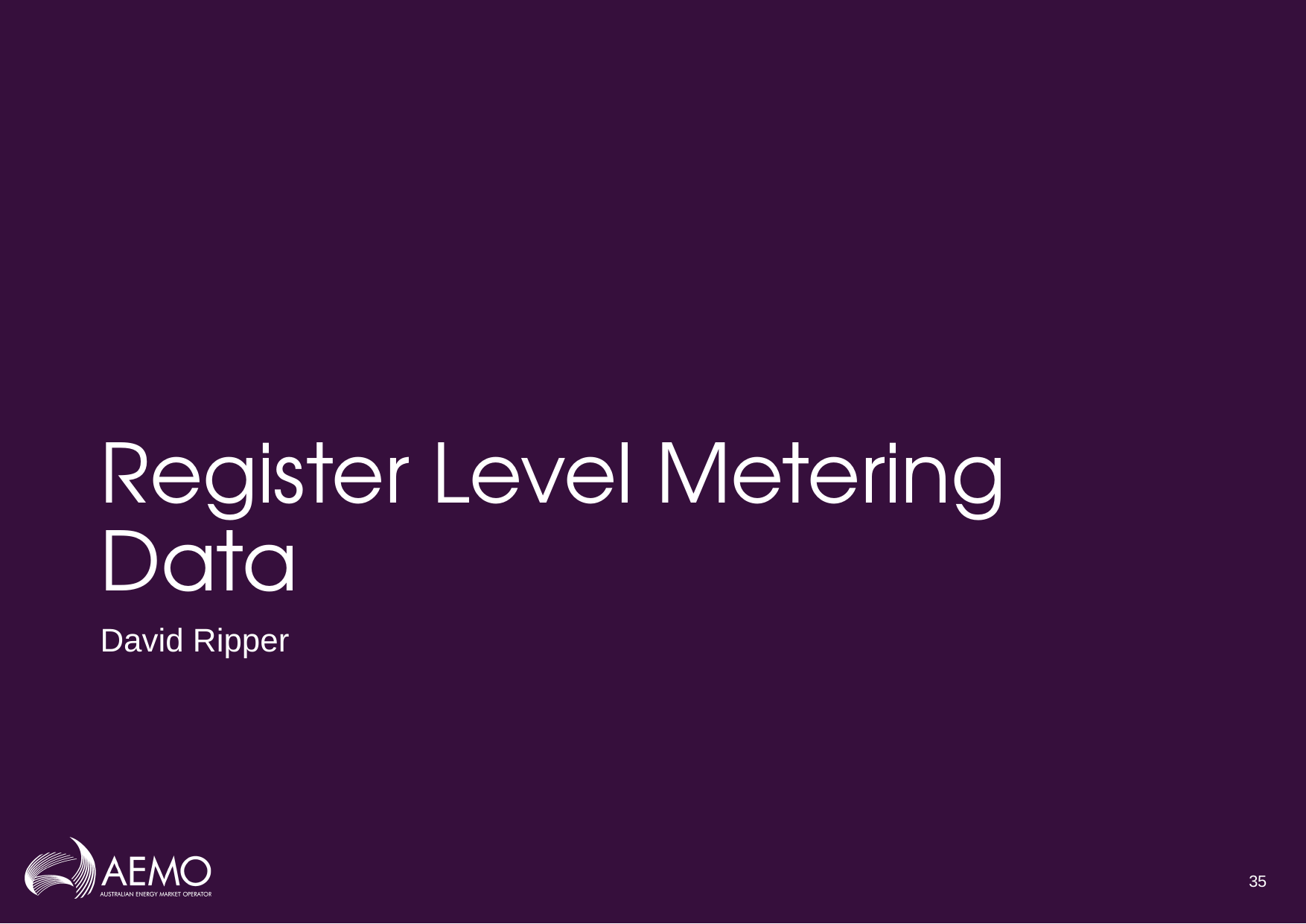

# Register Level Metering Data
David Ripper
35